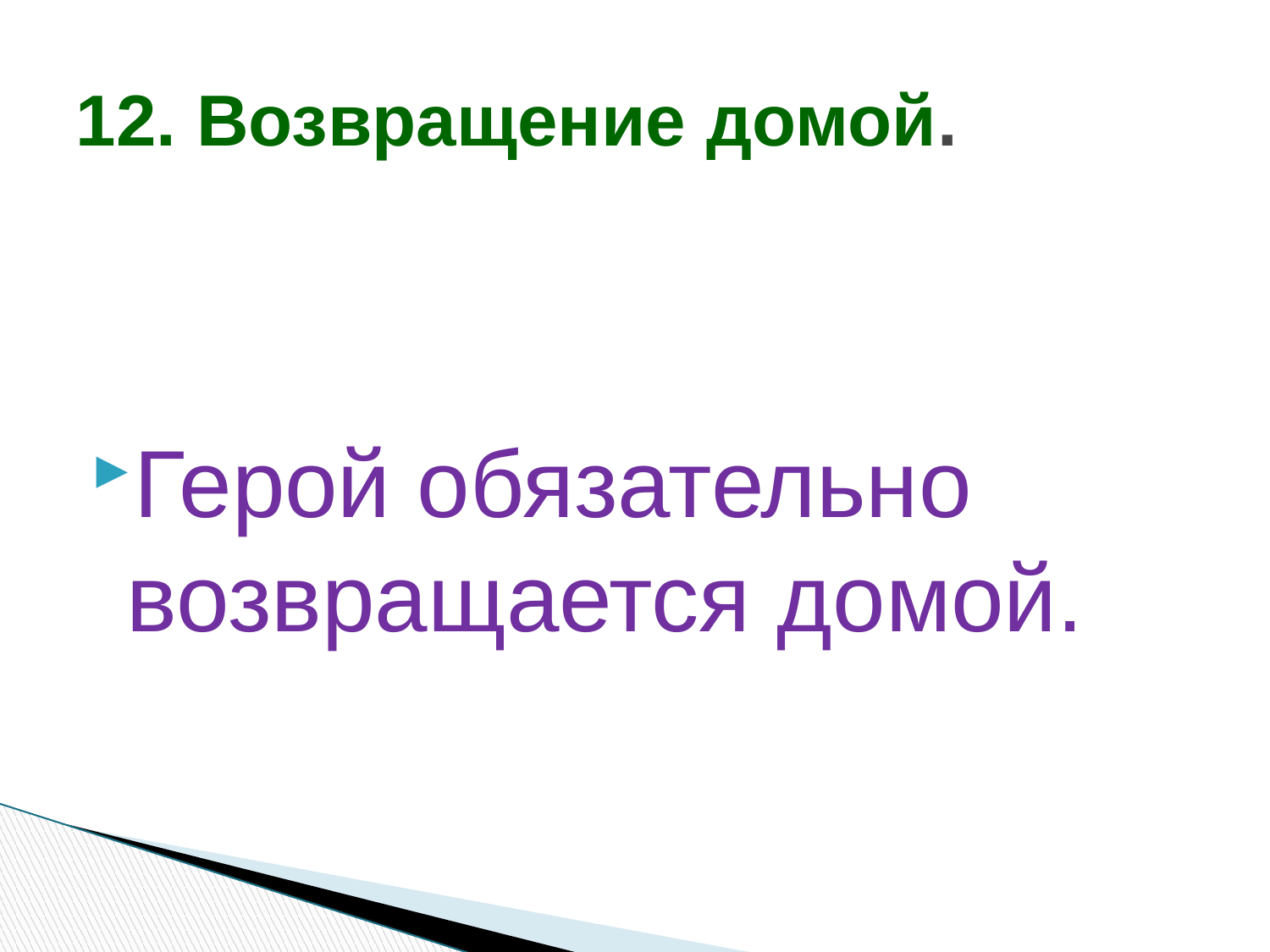

# 12. Возвращение домой.
Герой обязательно возвращается домой.